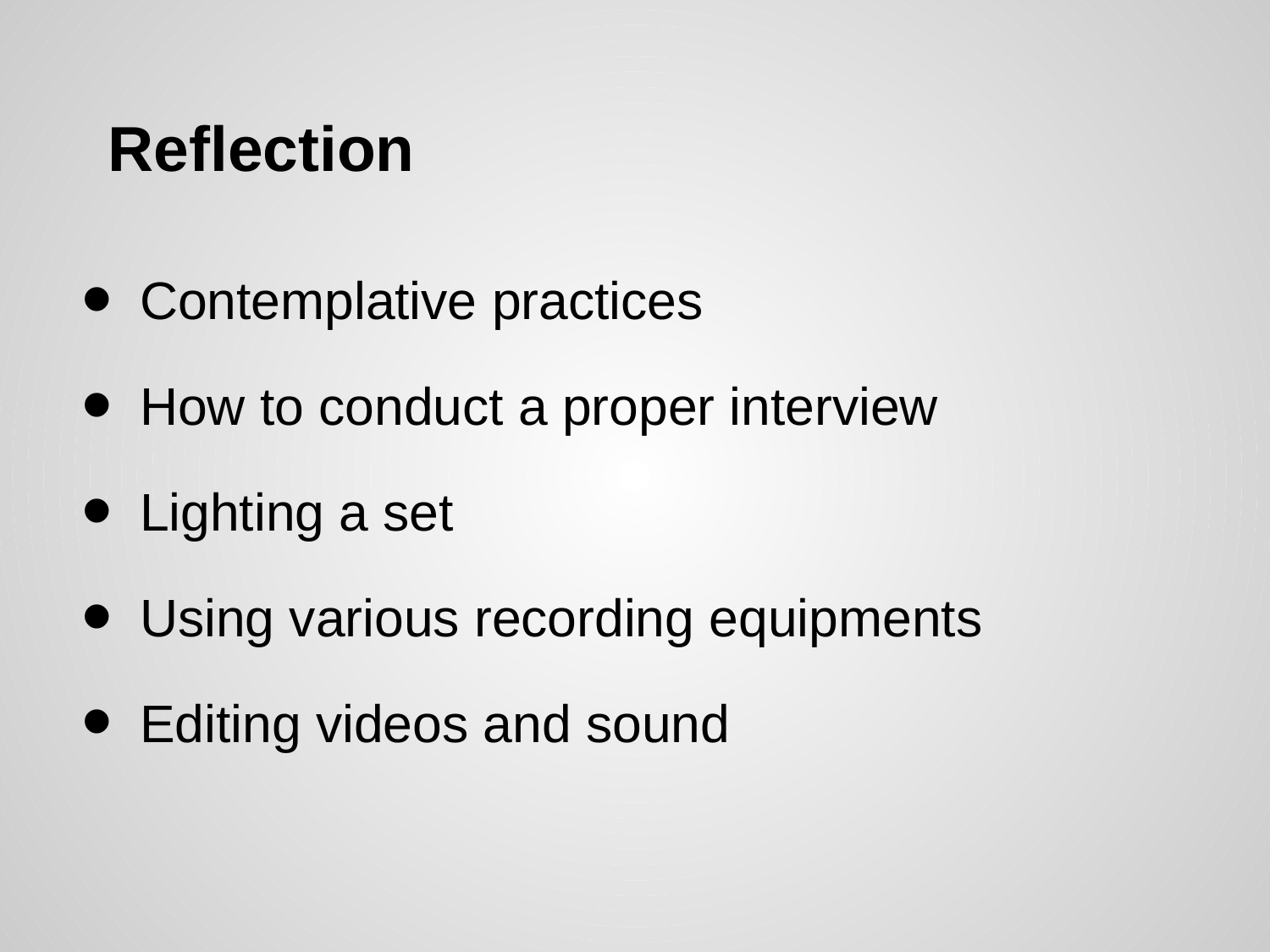

# Reflection
Contemplative practices
How to conduct a proper interview
Lighting a set
Using various recording equipments
Editing videos and sound